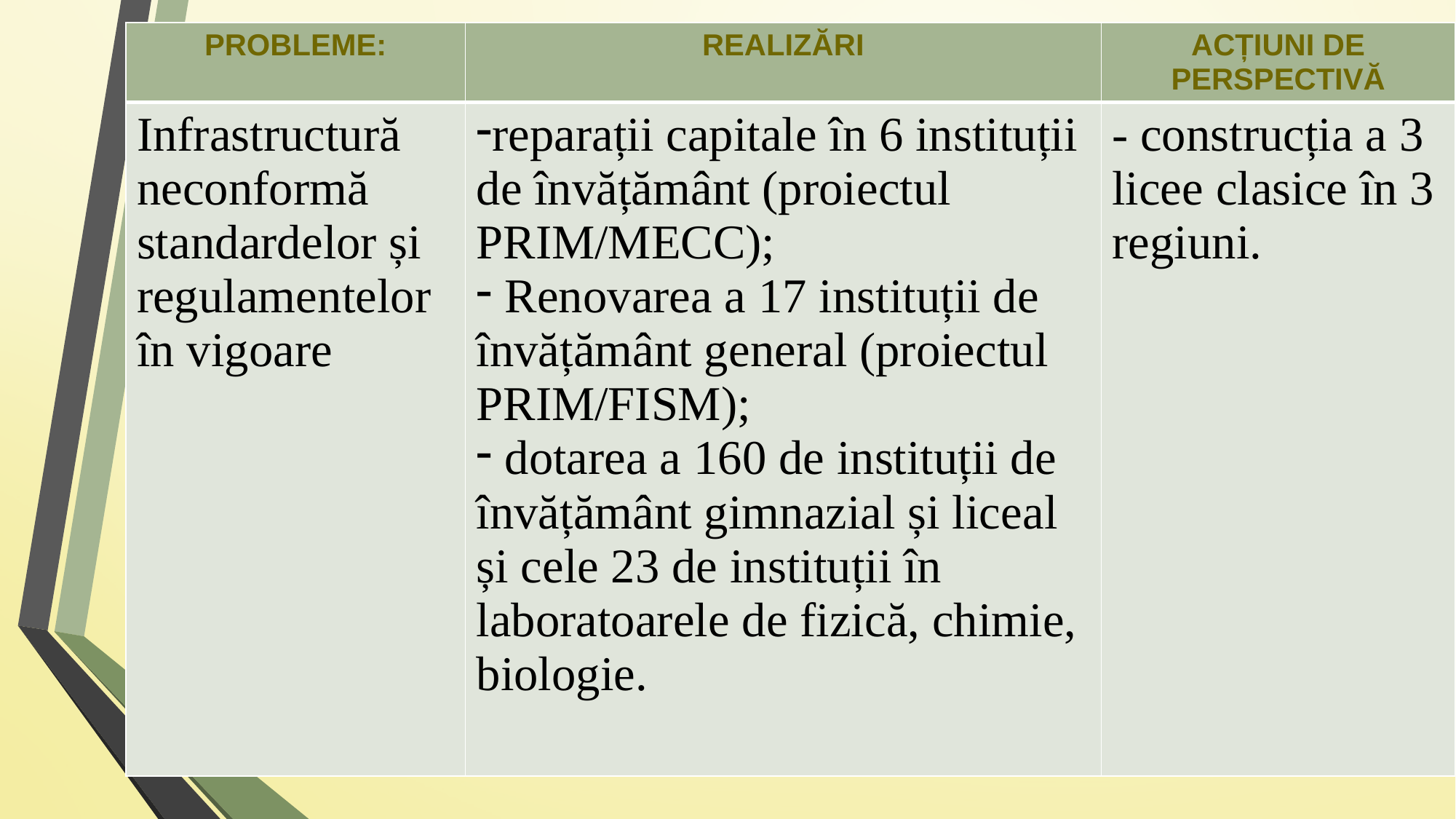

| PROBLEME: | REALIZĂRI | ACȚIUNI DE PERSPECTIVĂ |
| --- | --- | --- |
| Infrastructură neconformă standardelor și regulamentelor în vigoare | reparații capitale în 6 instituții de învățământ (proiectul PRIM/MECC); Renovarea a 17 instituții de învățământ general (proiectul PRIM/FISM); dotarea a 160 de instituții de învățământ gimnazial și liceal și cele 23 de instituții în laboratoarele de fizică, chimie, biologie. | - construcția a 3 licee clasice în 3 regiuni. |